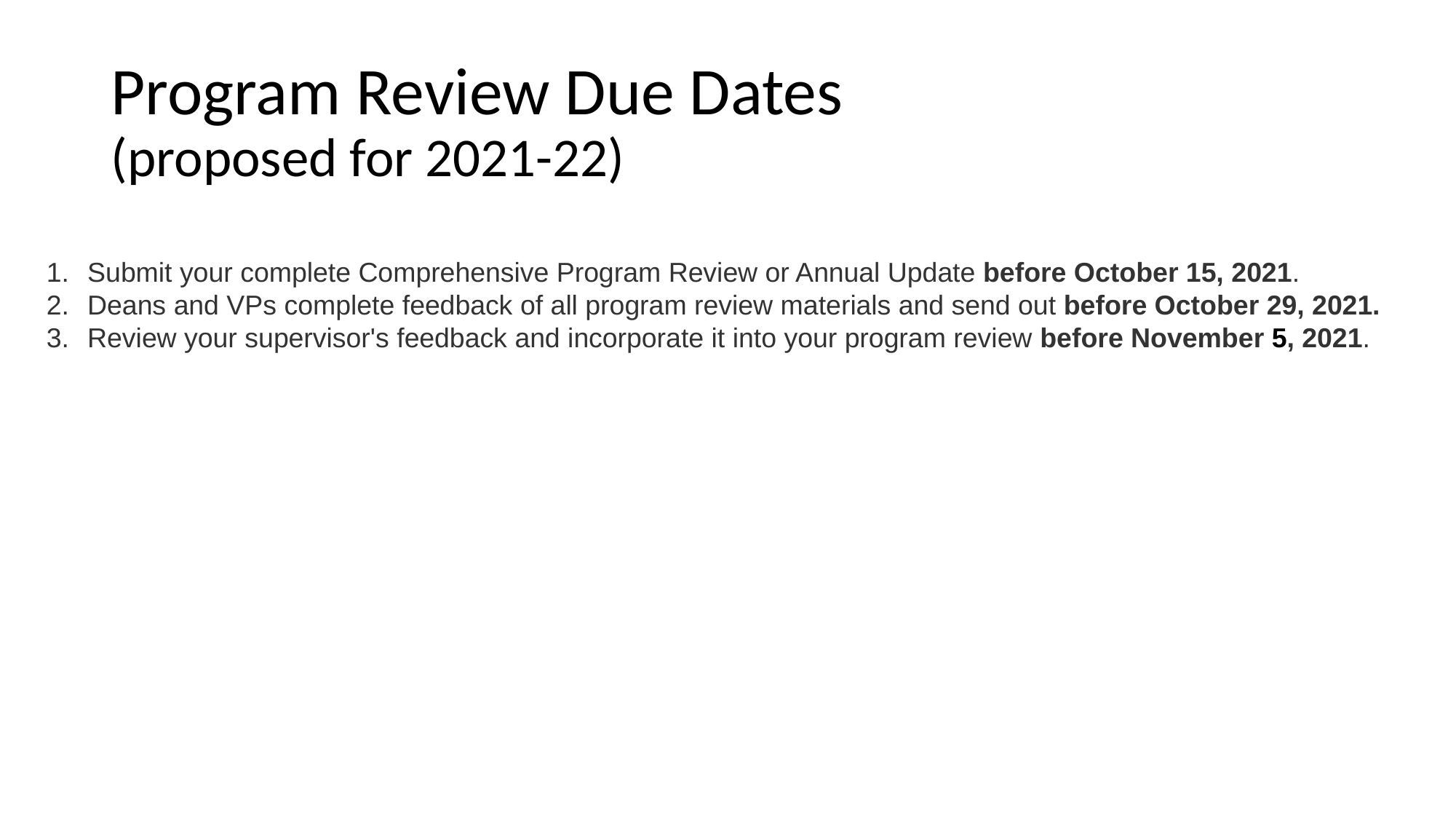

# Program Review Due Dates (proposed for 2021-22)
Submit your complete Comprehensive Program Review or Annual Update before October 15, 2021.
Deans and VPs complete feedback of all program review materials and send out before October 29, 2021.
Review your supervisor's feedback and incorporate it into your program review before November 5, 2021.